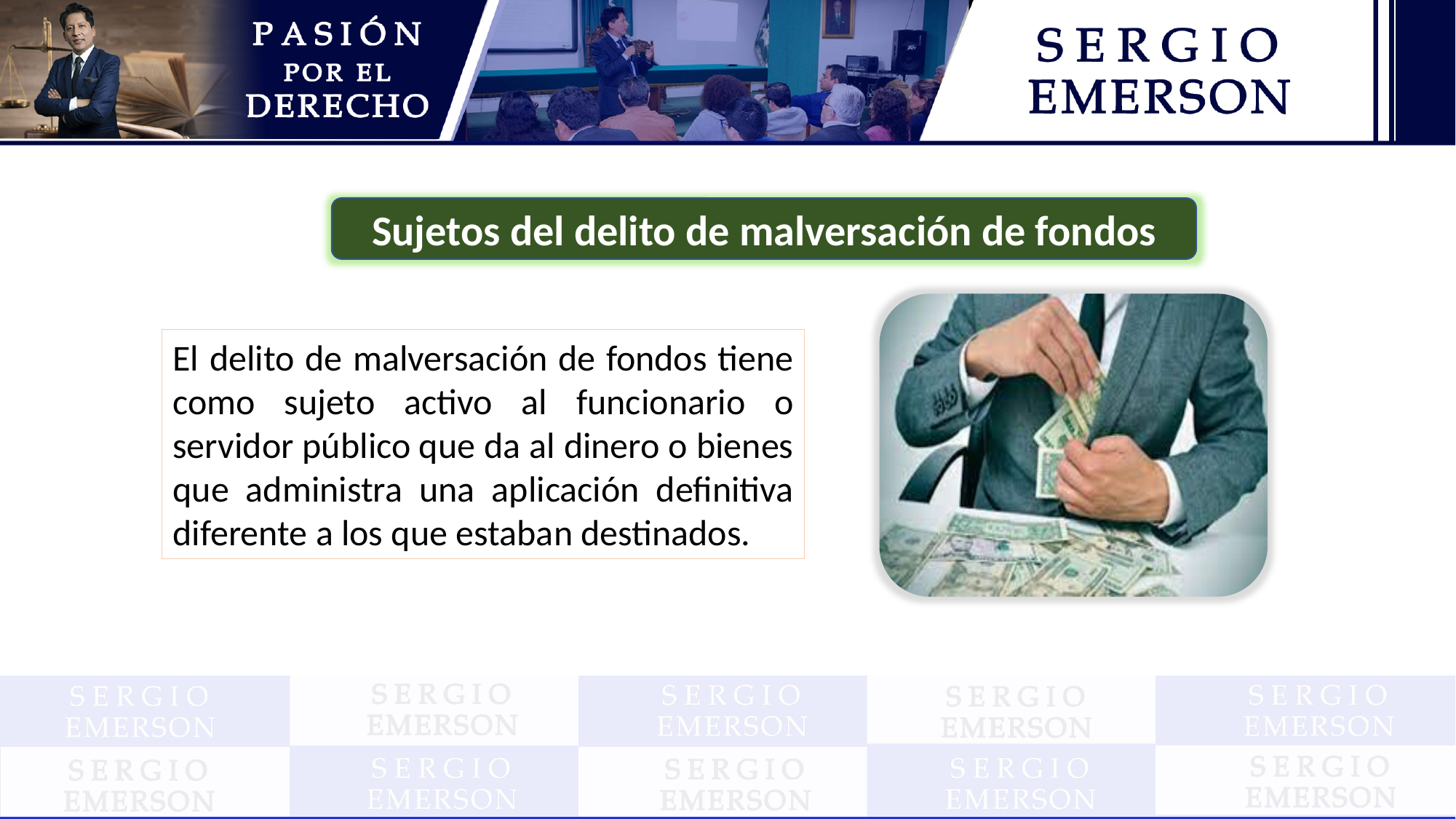

Sujetos del delito de malversación de fondos

El delito de malversación de fondos tiene como sujeto activo al funcionario o servidor público que da al dinero o bienes que administra una aplicación definitiva diferente a los que estaban destinados.